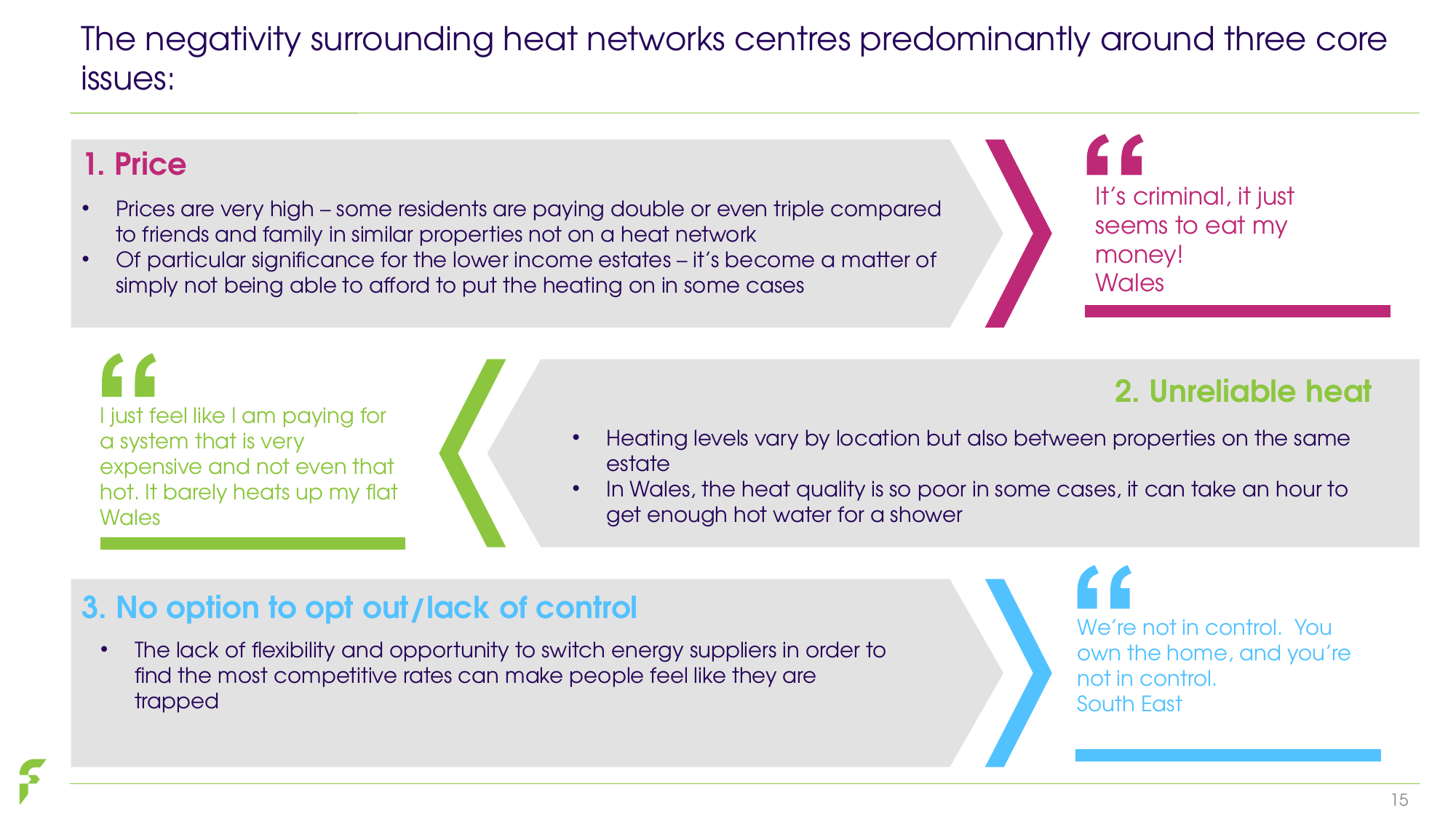

# The negativity surrounding heat networks centres predominantly around three core issues:

Prices are very high – some residents are paying double or even triple compared to friends and family in similar properties not on a heat network
Of particular significance for the lower income estates – it’s become a matter of simply not being able to afford to put the heating on in some cases
1. Price

It’s criminal, it just seems to eat my money!
Wales

2. Unreliable heat
I just feel like I am paying for a system that is very expensive and not even that hot. It barely heats up my flat
Wales
Heating levels vary by location but also between properties on the same estate
In Wales, the heat quality is so poor in some cases, it can take an hour to get enough hot water for a shower

3. No option to opt out/lack of control
We’re not in control.  You own the home, and you’re not in control.
South East
The lack of flexibility and opportunity to switch energy suppliers in order to find the most competitive rates can make people feel like they are trapped